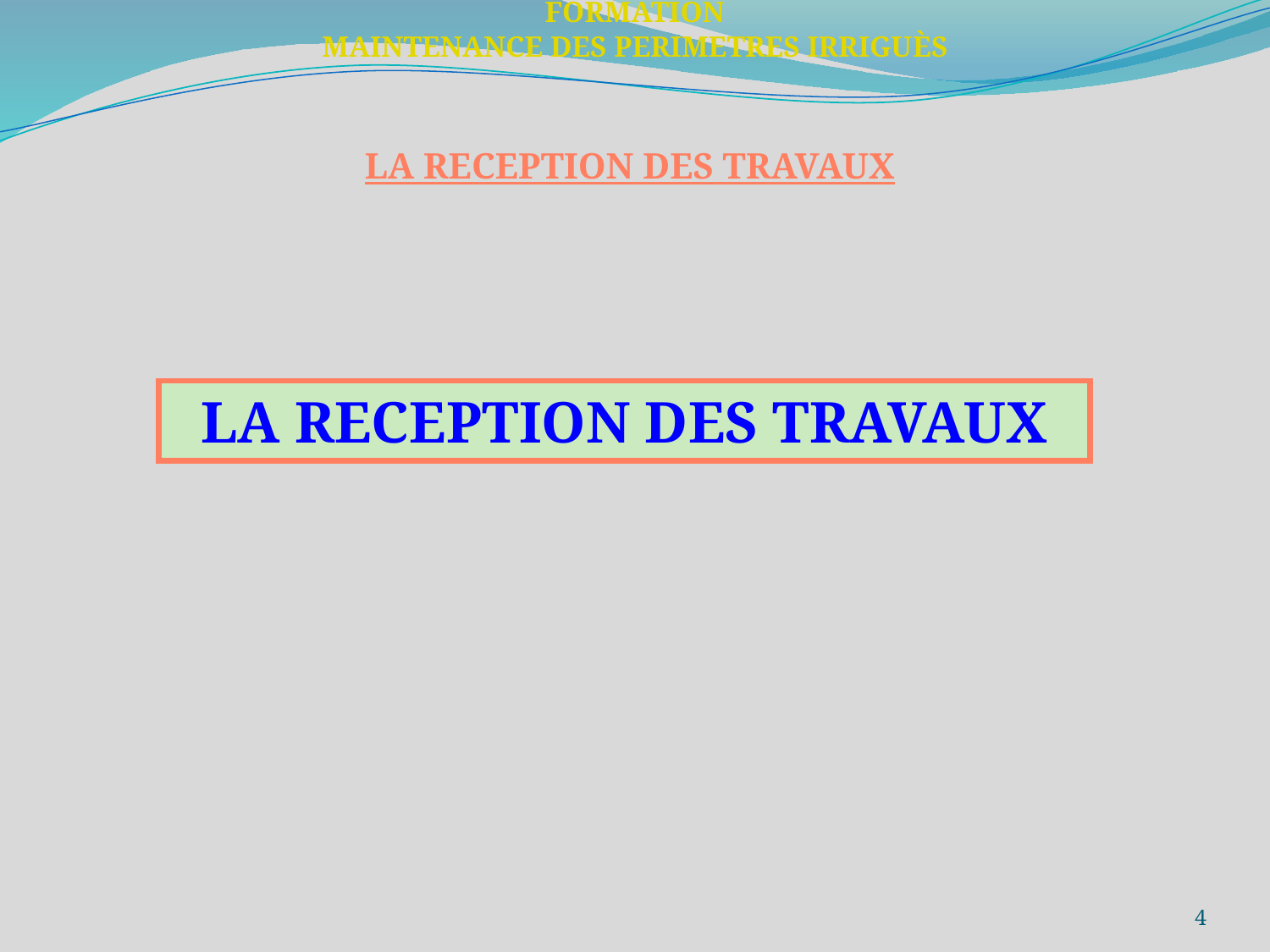

FORMATION
MAINTENANCE DES PERIMETRES IRRIGUÈS
LA RECEPTION DES TRAVAUX
LA RECEPTION DES TRAVAUX
4